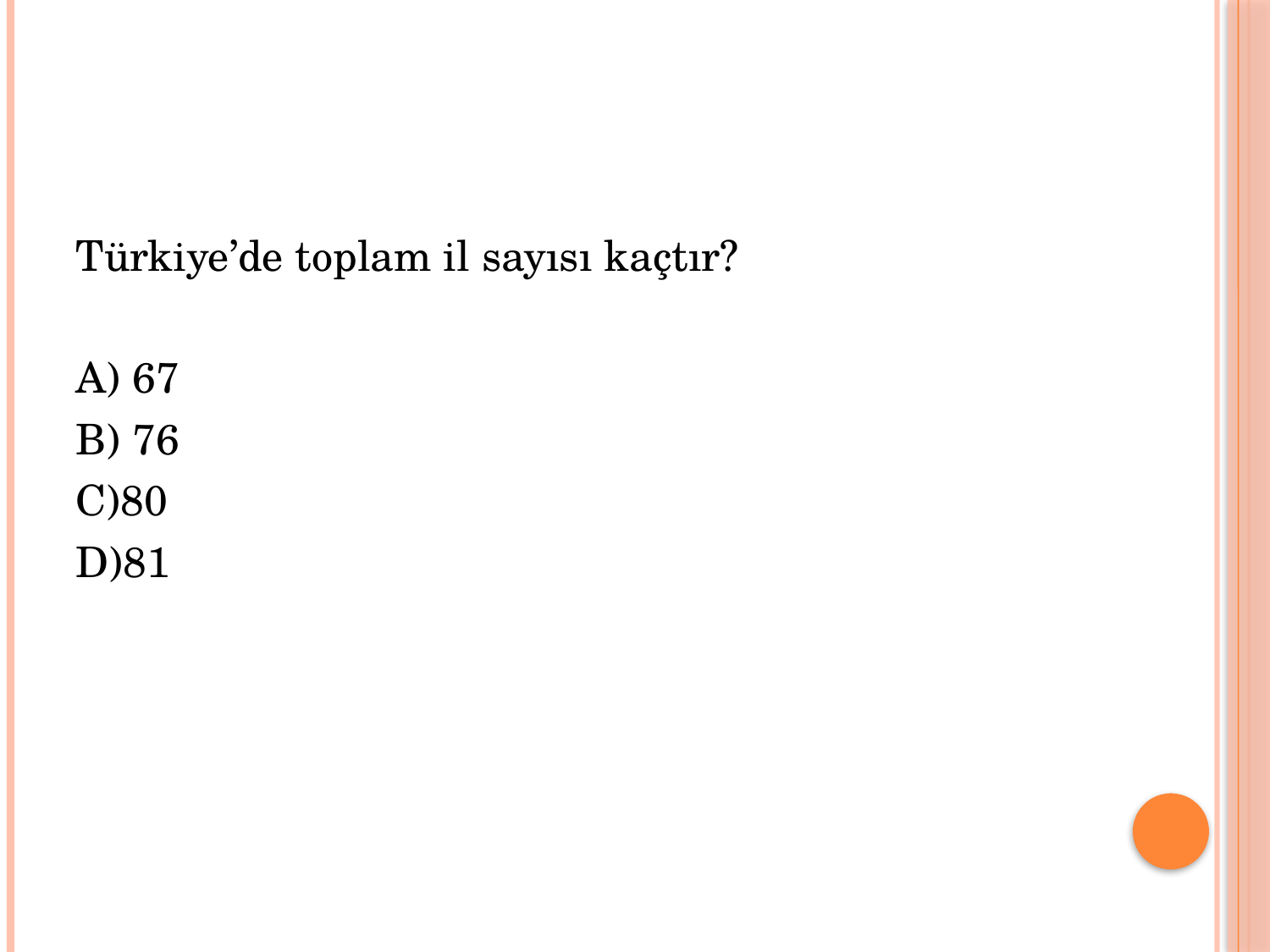

Türkiye’de toplam il sayısı kaçtır?

A) 67
B) 76
C)80
D)81